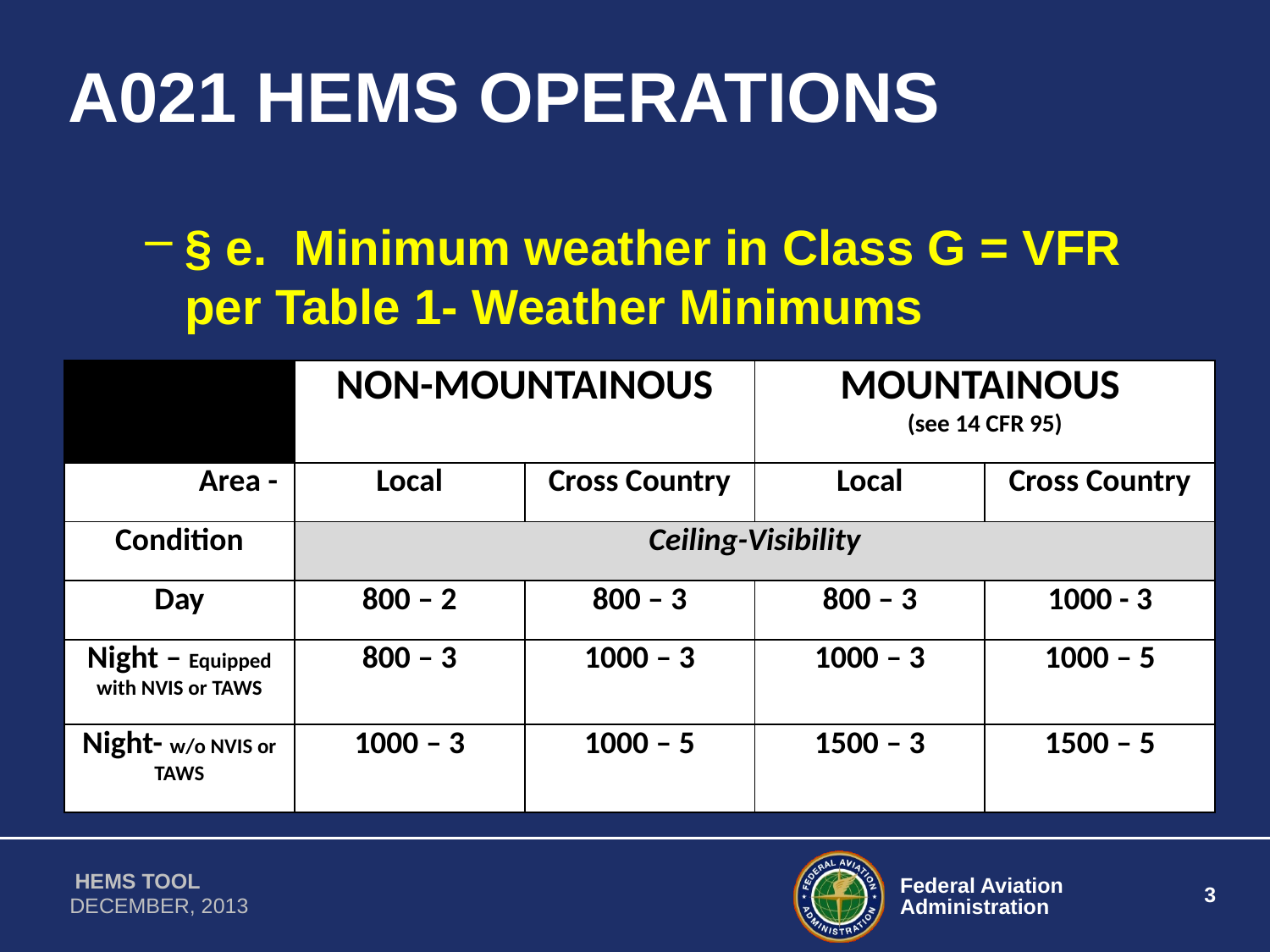

# A021 HEMS OPERATIONS
§ e.  Minimum weather in Class G = VFR per Table 1- Weather Minimums
|  | NON-MOUNTAINOUS |  | MOUNTAINOUS (see 14 CFR 95) |  |
| --- | --- | --- | --- | --- |
| Area - | Local | Cross Country | Local | Cross Country |
| Condition | Ceiling-Visibility |  |  |  |
| Day | 800 – 2 | 800 – 3 | 800 – 3 | 1000 - 3 |
| Night – Equipped with NVIS or TAWS | 800 – 3 | 1000 – 3 | 1000 – 3 | 1000 – 5 |
| Night- w/o NVIS or TAWS | 1000 – 3 | 1000 – 5 | 1500 – 3 | 1500 – 5 |